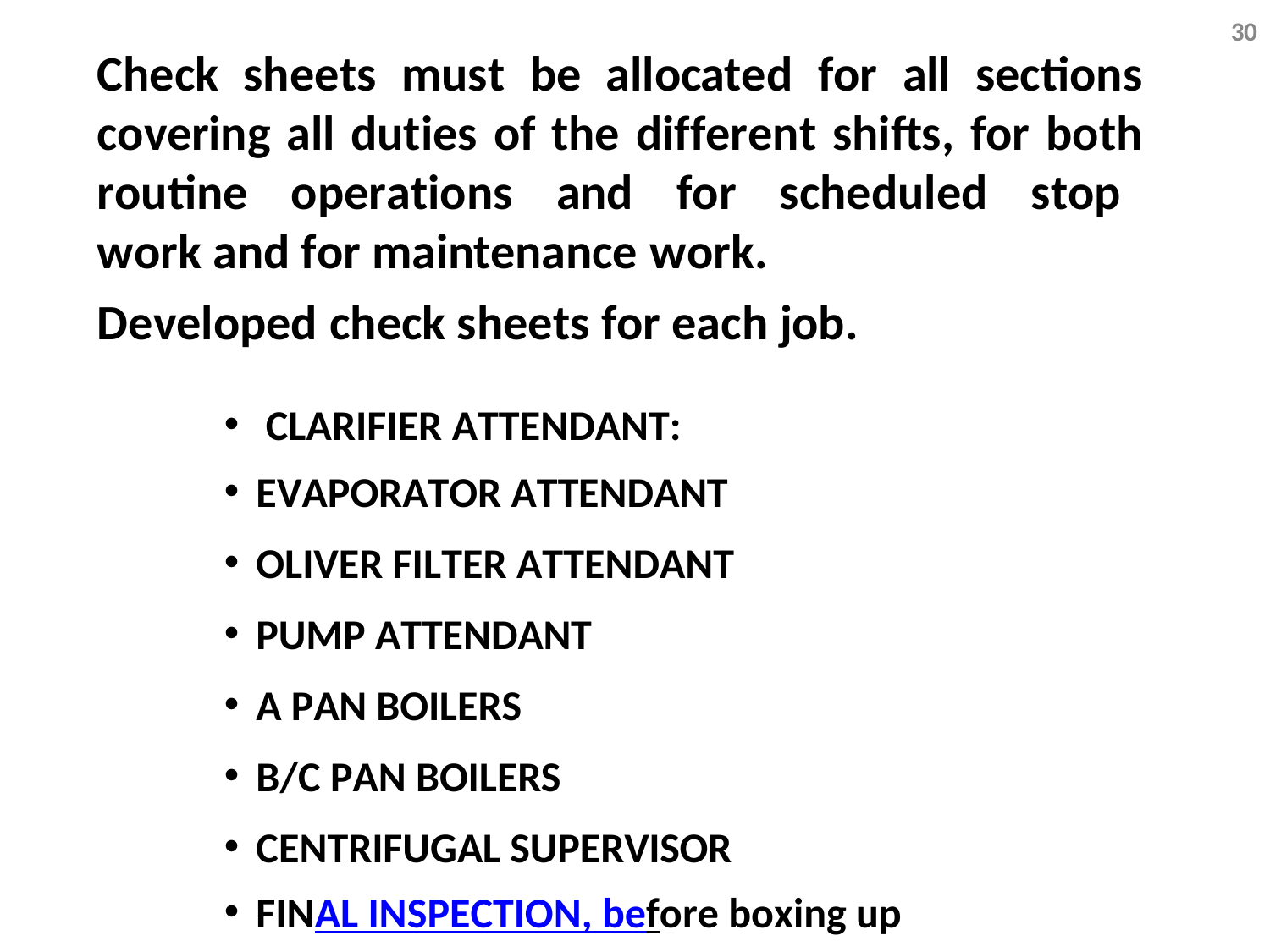

30
Check  sheets  must  be  allocated  for  all  sections covering all duties of the different shifts, for both routine  operations  and  for  scheduled  stop  work and for maintenance work.
Developed check sheets for each job.

CLARIFIER ATTENDANT:
EVAPORATOR ATTENDANT
OLIVER FILTER ATTENDANT
PUMP ATTENDANT
A PAN BOILERS
B/C PAN BOILERS
CENTRIFUGAL SUPERVISOR
FINAL INSPECTION, before boxing up